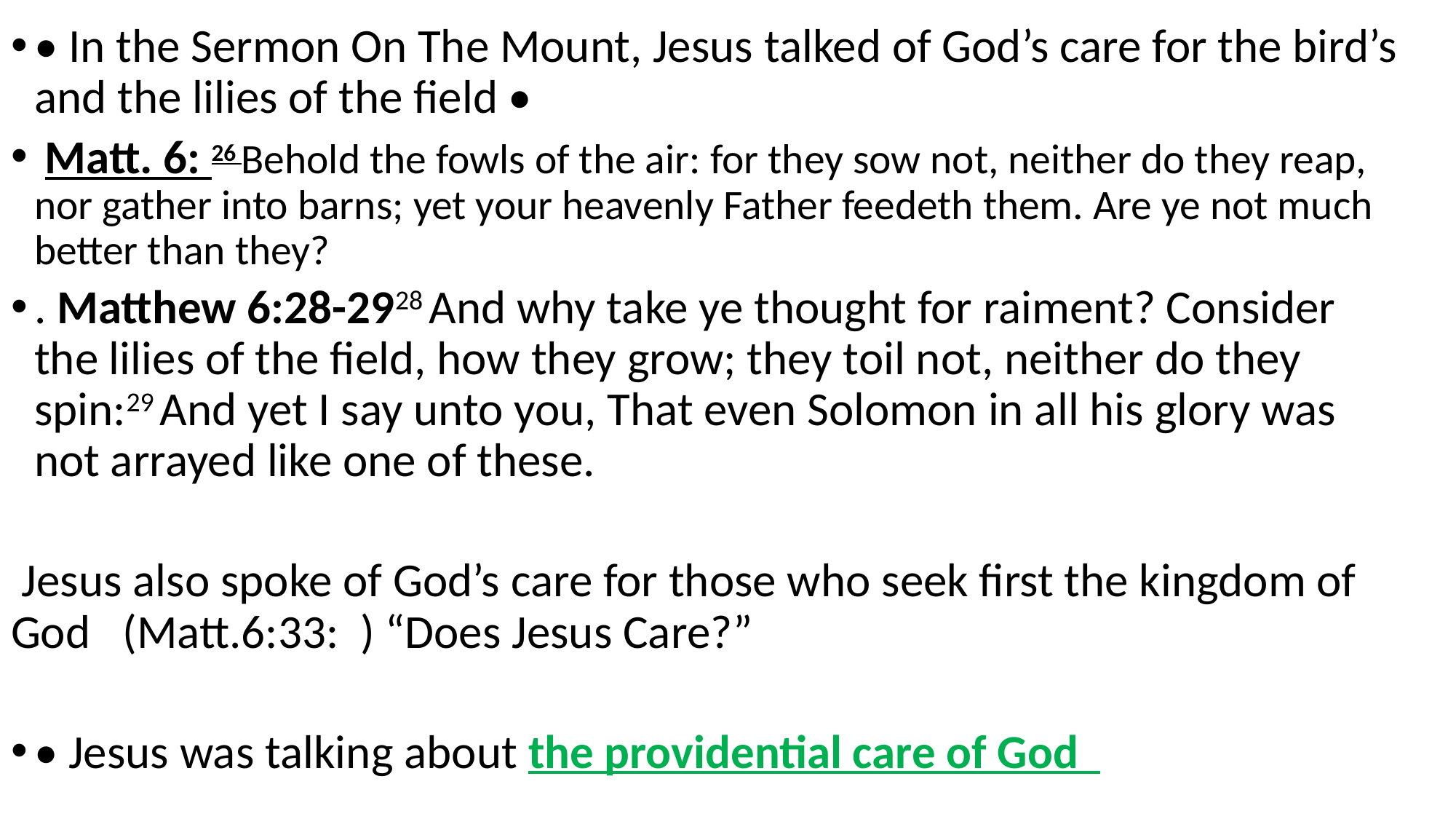

• In the Sermon On The Mount, Jesus talked of God’s care for the bird’s and the lilies of the field •
 Matt. 6: 26 Behold the fowls of the air: for they sow not, neither do they reap, nor gather into barns; yet your heavenly Father feedeth them. Are ye not much better than they?
. Matthew 6:28-2928 And why take ye thought for raiment? Consider the lilies of the field, how they grow; they toil not, neither do they spin:29 And yet I say unto you, That even Solomon in all his glory was not arrayed like one of these.

 Jesus also spoke of God’s care for those who seek first the kingdom of God   (Matt.6:33:  ) “Does Jesus Care?”

• Jesus was talking about the providential care of God